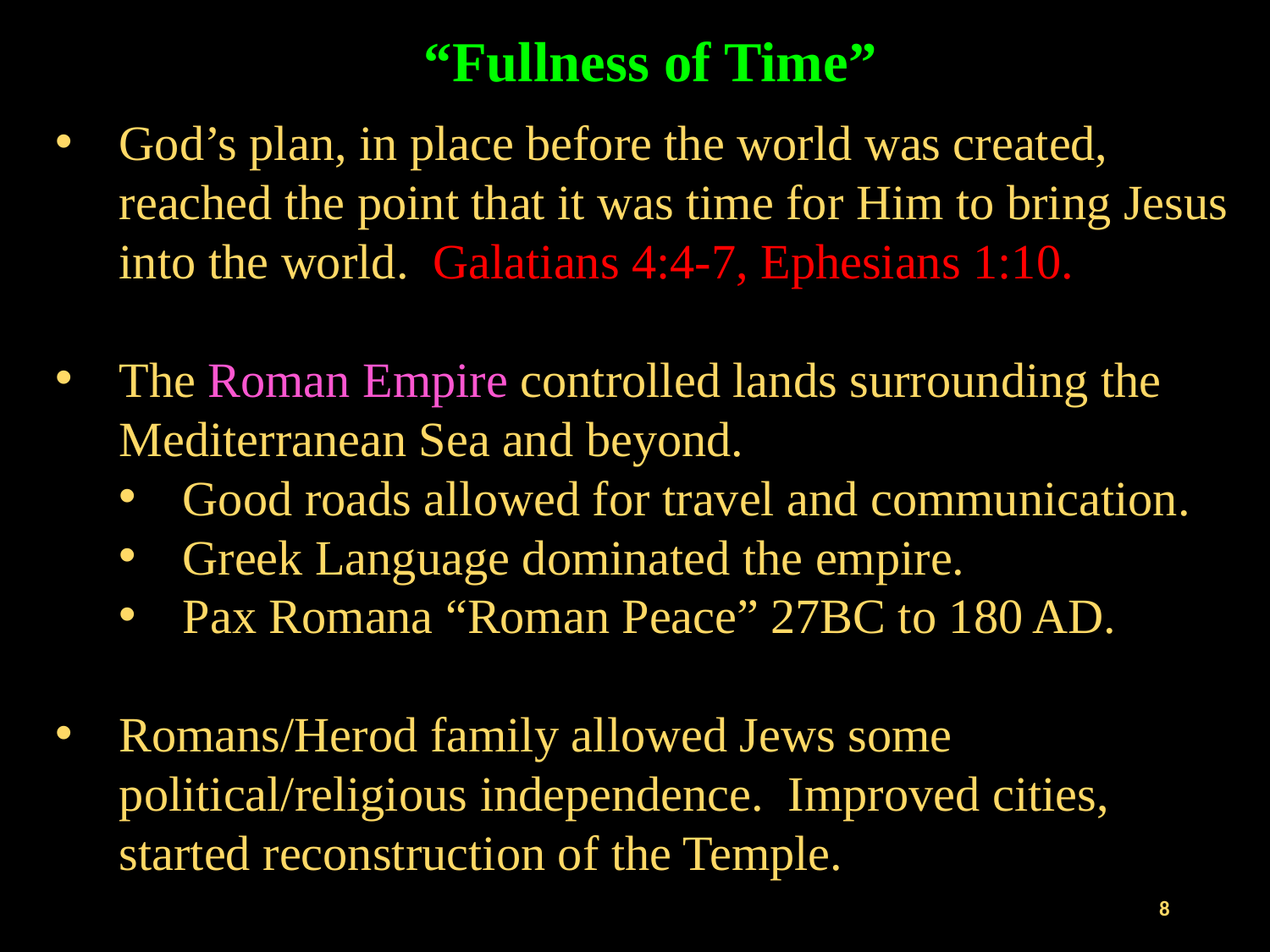

“Fullness of Time”
God’s plan, in place before the world was created, reached the point that it was time for Him to bring Jesus into the world.  Galatians 4:4-7, Ephesians 1:10.

The Roman Empire controlled lands surrounding the Mediterranean Sea and beyond.
Good roads allowed for travel and communication.
Greek Language dominated the empire.
Pax Romana “Roman Peace” 27BC to 180 AD.

Romans/Herod family allowed Jews some political/religious independence.  Improved cities, started reconstruction of the Temple.

8